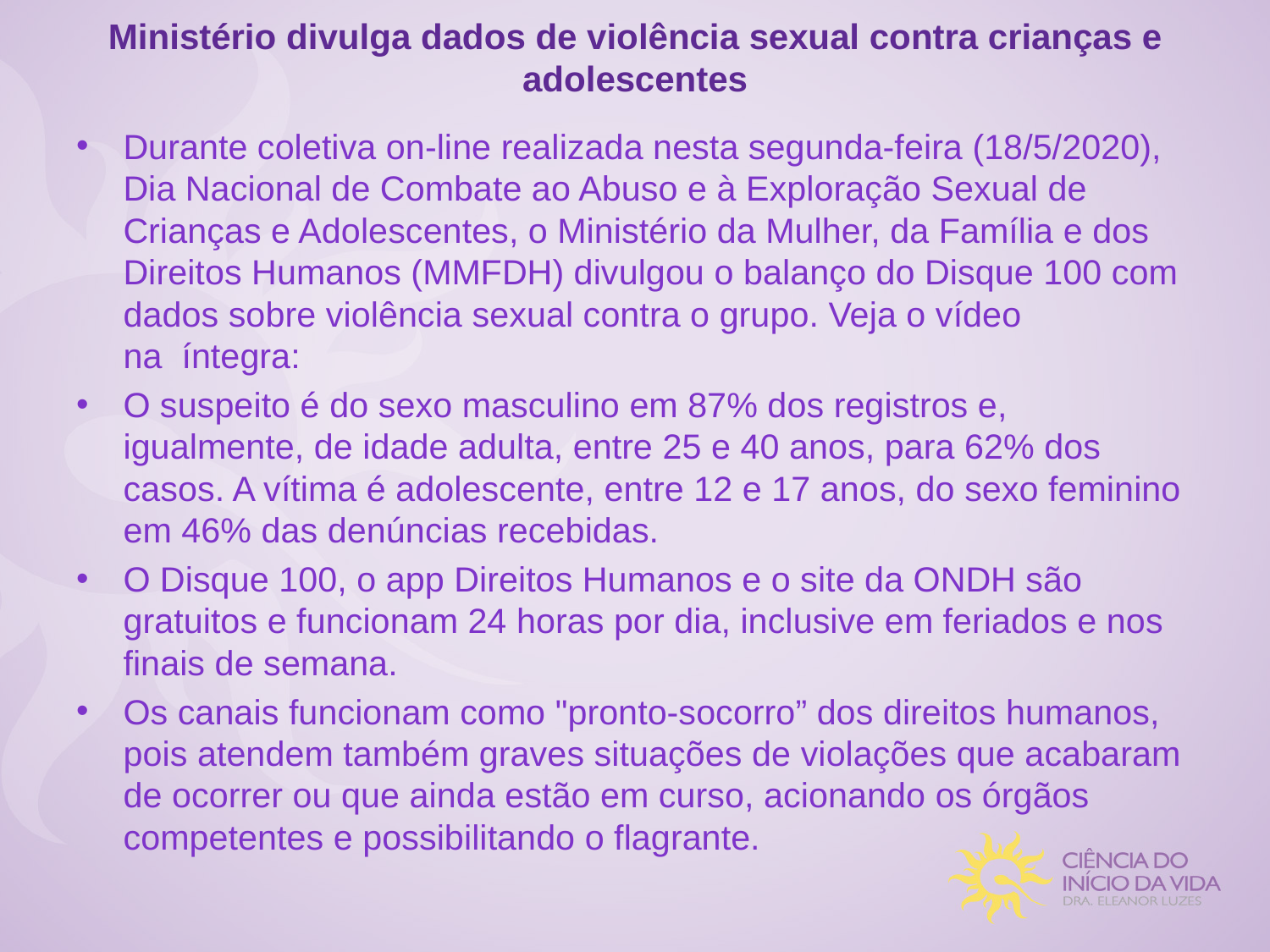

# Ministério divulga dados de violência sexual contra crianças e adolescentes
Durante coletiva on-line realizada nesta segunda-feira (18/5/2020), Dia Nacional de Combate ao Abuso e à Exploração Sexual de Crianças e Adolescentes, o Ministério da Mulher, da Família e dos Direitos Humanos (MMFDH) divulgou o balanço do Disque 100 com dados sobre violência sexual contra o grupo. Veja o vídeo na  íntegra:
O suspeito é do sexo masculino em 87% dos registros e, igualmente, de idade adulta, entre 25 e 40 anos, para 62% dos casos. A vítima é adolescente, entre 12 e 17 anos, do sexo feminino em 46% das denúncias recebidas.
O Disque 100, o app Direitos Humanos e o site da ONDH são gratuitos e funcionam 24 horas por dia, inclusive em feriados e nos finais de semana.
Os canais funcionam como "pronto-socorro” dos direitos humanos, pois atendem também graves situações de violações que acabaram de ocorrer ou que ainda estão em curso, acionando os órgãos competentes e possibilitando o flagrante.